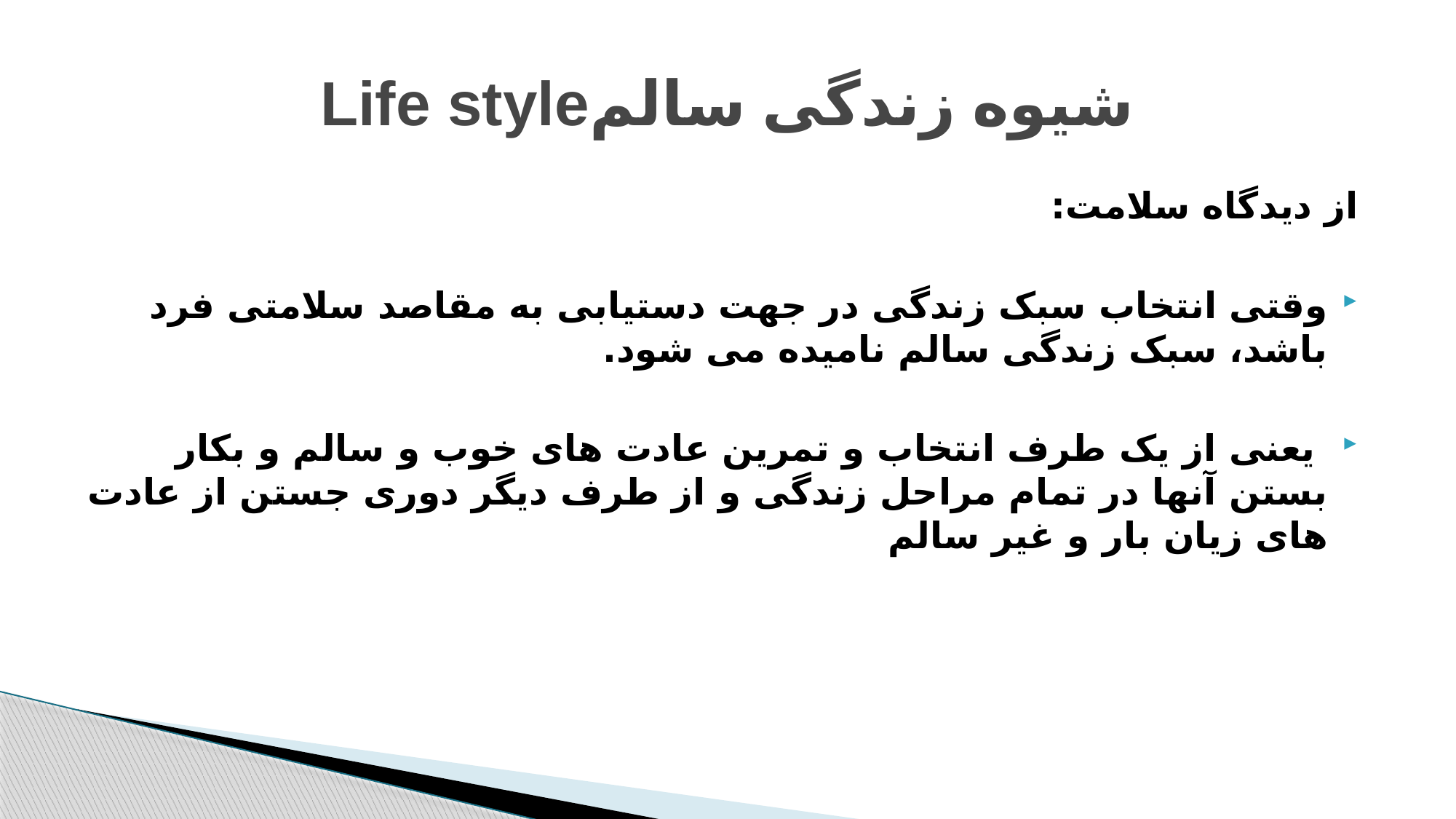

# Life styleشیوه زندگی سالم
از دیدگاه سلامت:

وقتی انتخاب سبک زندگی در جهت دستیابی به مقاصد سلامتی فرد باشد، سبک زندگی سالم نامیده می شود.

 یعنی از یک طرف انتخاب و تمرین عادت های خوب و سالم و بکار بستن آنها در تمام مراحل زندگی و از طرف دیگر دوری جستن از عادت های زیان بار و غیر سالم